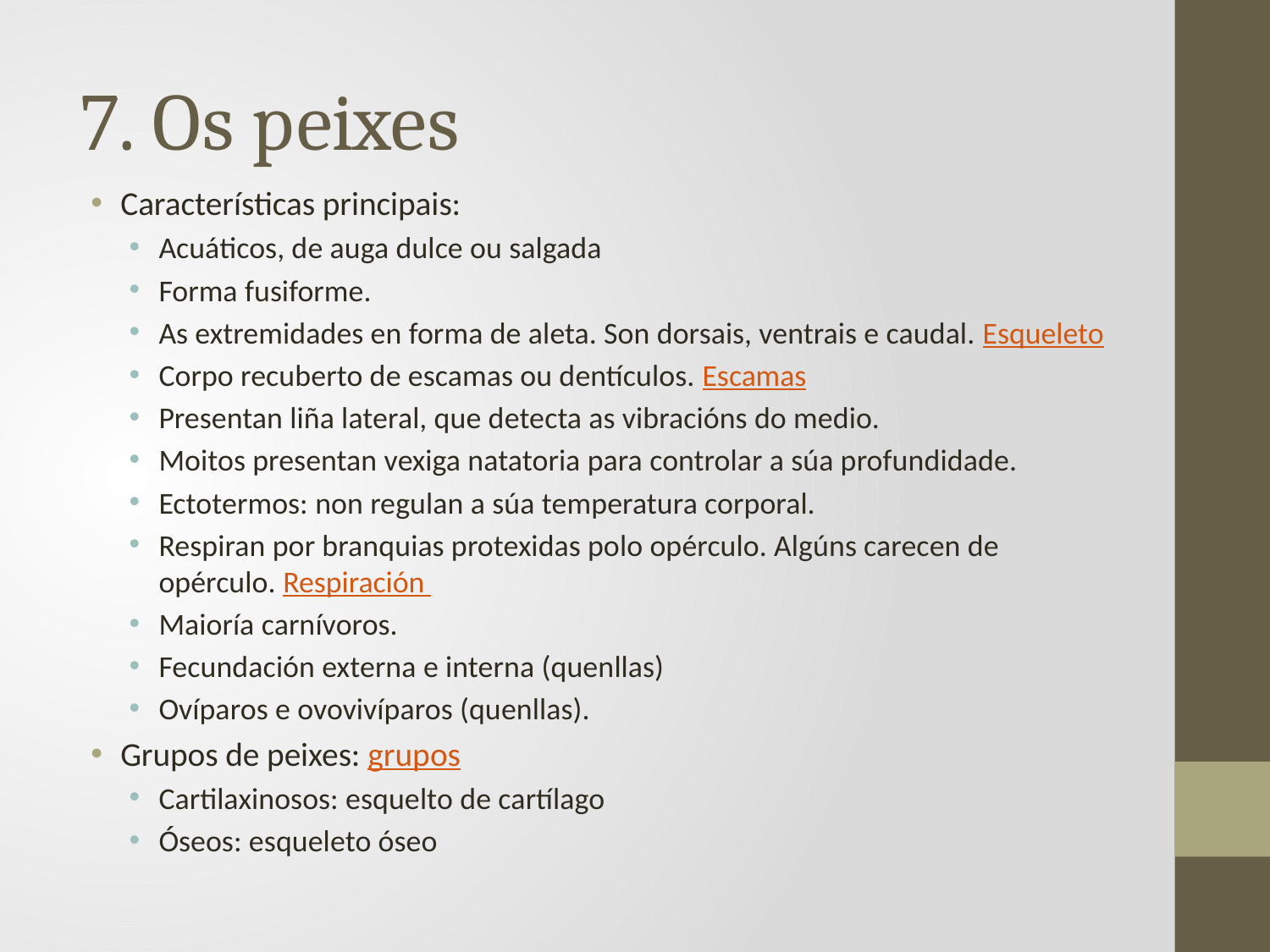

# 7. Os peixes
Características principais:
Acuáticos, de auga dulce ou salgada
Forma fusiforme.
As extremidades en forma de aleta. Son dorsais, ventrais e caudal. Esqueleto
Corpo recuberto de escamas ou dentículos. Escamas
Presentan liña lateral, que detecta as vibracións do medio.
Moitos presentan vexiga natatoria para controlar a súa profundidade.
Ectotermos: non regulan a súa temperatura corporal.
Respiran por branquias protexidas polo opérculo. Algúns carecen de opérculo. Respiración
Maioría carnívoros.
Fecundación externa e interna (quenllas)
Ovíparos e ovovivíparos (quenllas).
Grupos de peixes: grupos
Cartilaxinosos: esquelto de cartílago
Óseos: esqueleto óseo